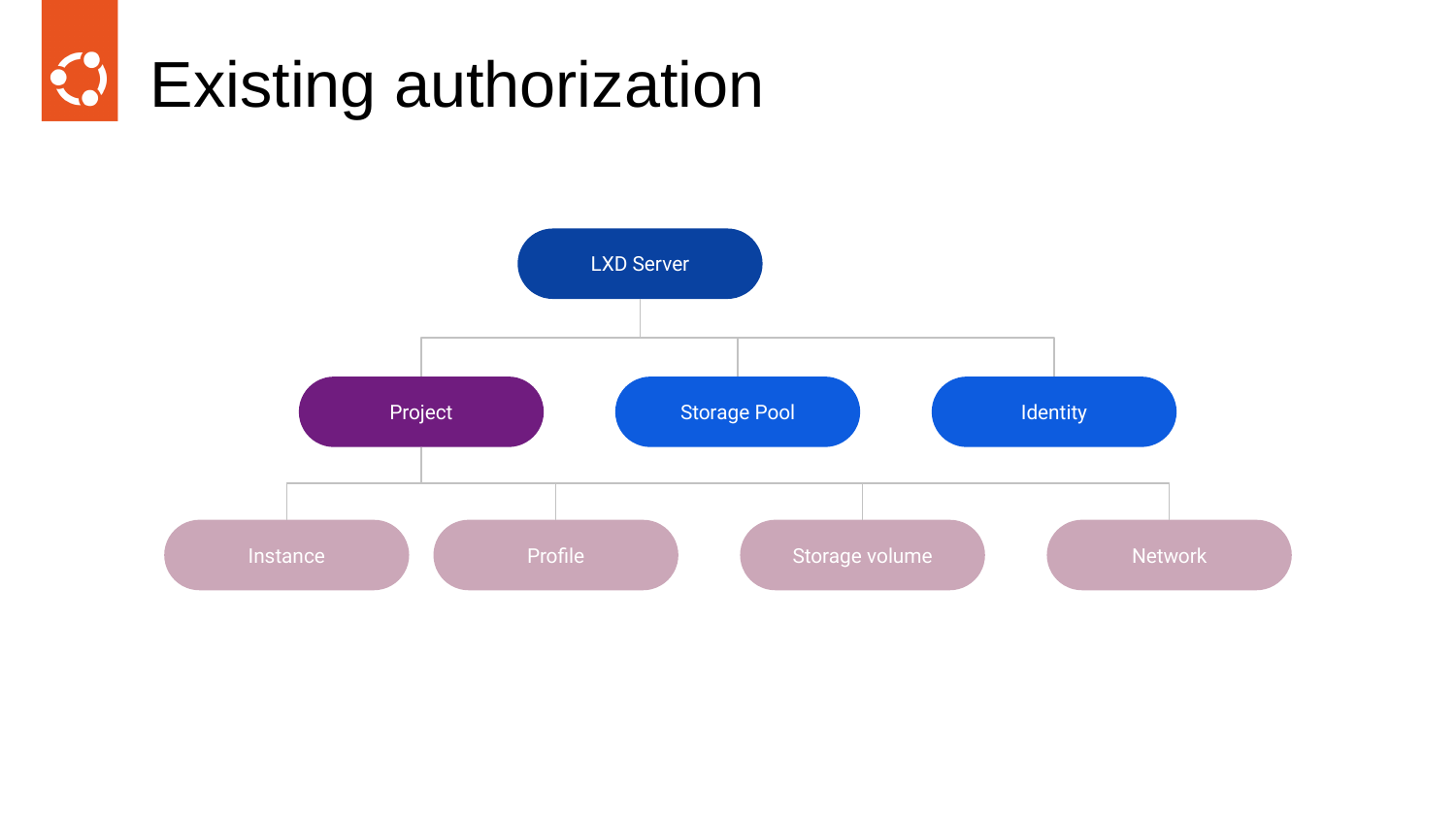

# Existing authorization

LXD Server
Project
Storage Pool
Identity
Instance
Profile
Storage volume
Network